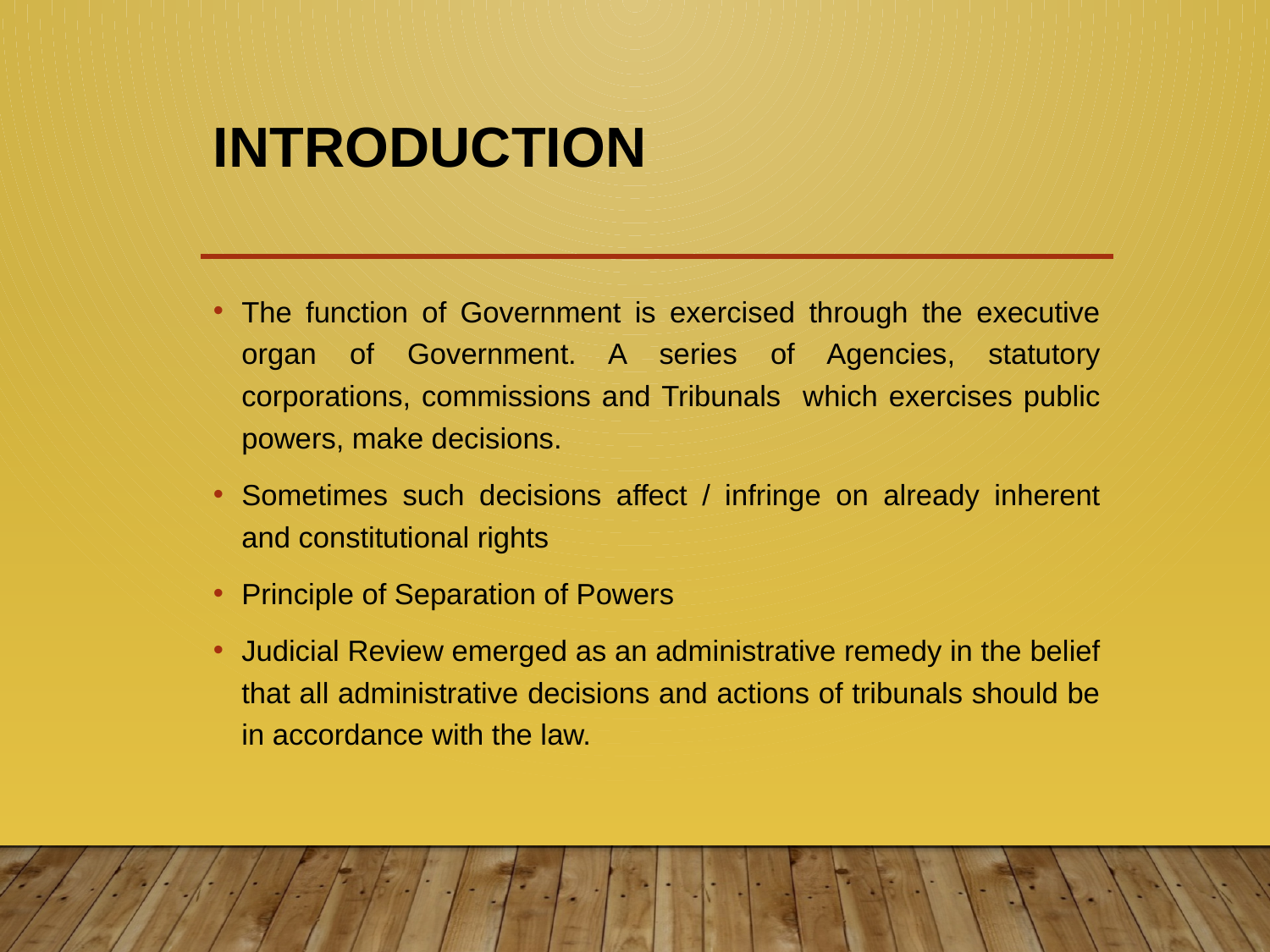

# INTRODUCTION
The function of Government is exercised through the executive organ of Government. A series of Agencies, statutory corporations, commissions and Tribunals  which exercises public powers, make decisions.
Sometimes such decisions affect / infringe on already inherent and constitutional rights
Principle of Separation of Powers
Judicial Review emerged as an administrative remedy in the belief that all administrative decisions and actions of tribunals should be in accordance with the law.